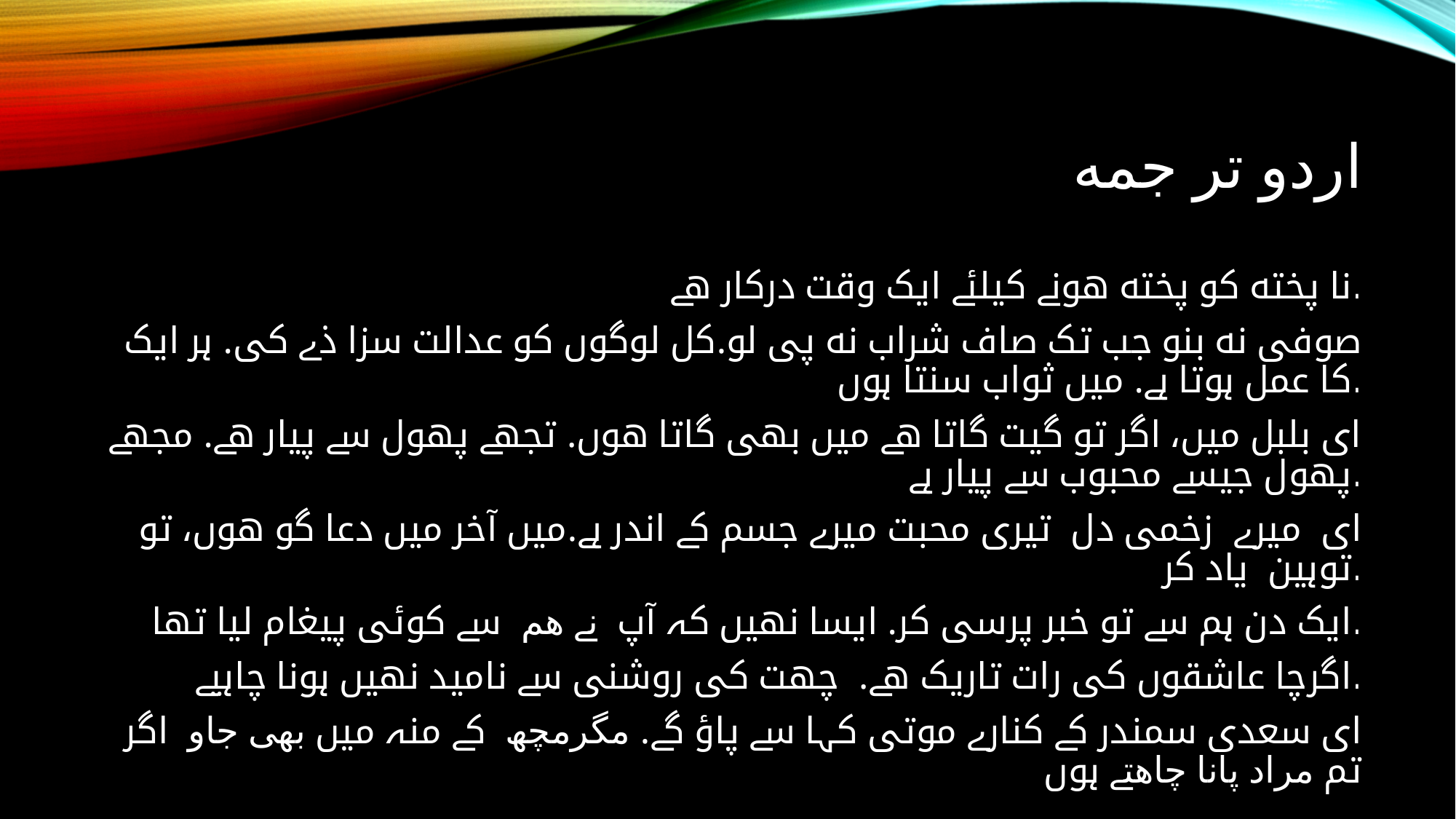

# اردو تر جمه
نا پخته کو پخته هونے کیلئے ایک وقت درکار هے.
 صوفی نه بنو جب تک صاف شراب نه پی لو.کل لوگوں کو عدالت سزا ذے کی. ہر ایک کا عمل ہوتا ہے. میں ثواب سنتا ہوں.
ای بلبل میں، اگر تو گیت گاتا هے میں بھی گاتا هوں. تجهے پھول سے پیار ھے. مجھے پھول جیسے محبوب سے پیار ہے.
ای  میرے  زخمی دل  تیری محبت میرے جسم کے اندر ہے.میں آخر میں دعا گو ھوں، تو  توہین  یاد کر.
ایک دن ہم سے تو خبر پرسی کر. ایسا نھیں کہ آپ  نے هم  سے کوئی پیغام لیا تها.
اگرچا عاشقوں کی رات تاریک ھے.  چھت کی روشنی سے نامید نھیں ہونا چاہیے.
ای سعدی سمندر کے کنارے موتی کہا سے پاؤ گے. مگرمچھ  کے منہ میں بهی جاو  اگر تم مراد پانا چاهتے ہوں